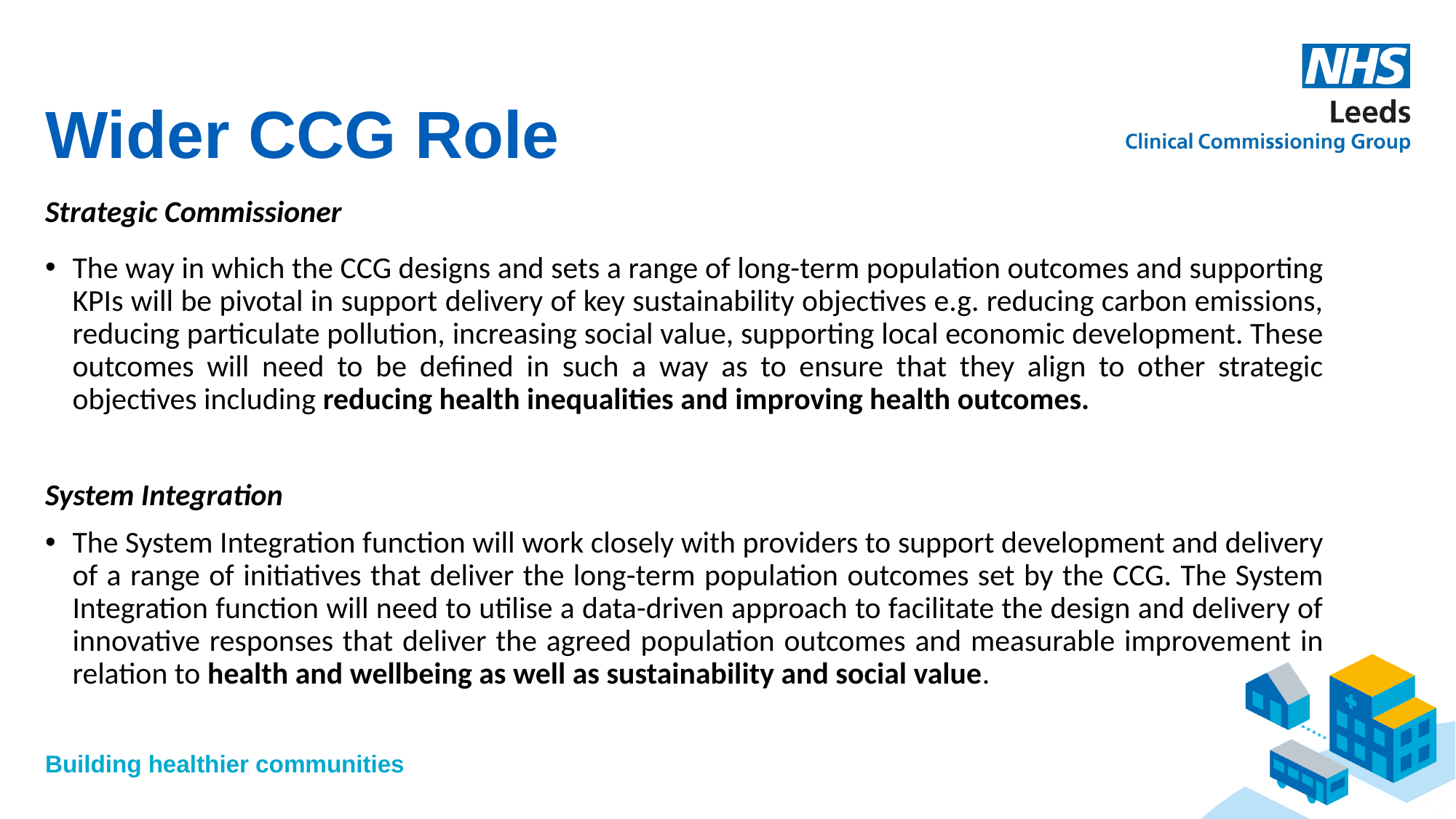

# Wider CCG Role
Strategic Commissioner
The way in which the CCG designs and sets a range of long-term population outcomes and supporting KPIs will be pivotal in support delivery of key sustainability objectives e.g. reducing carbon emissions, reducing particulate pollution, increasing social value, supporting local economic development. These outcomes will need to be defined in such a way as to ensure that they align to other strategic objectives including reducing health inequalities and improving health outcomes.

System Integration
The System Integration function will work closely with providers to support development and delivery of a range of initiatives that deliver the long-term population outcomes set by the CCG. The System Integration function will need to utilise a data-driven approach to facilitate the design and delivery of innovative responses that deliver the agreed population outcomes and measurable improvement in relation to health and wellbeing as well as sustainability and social value.